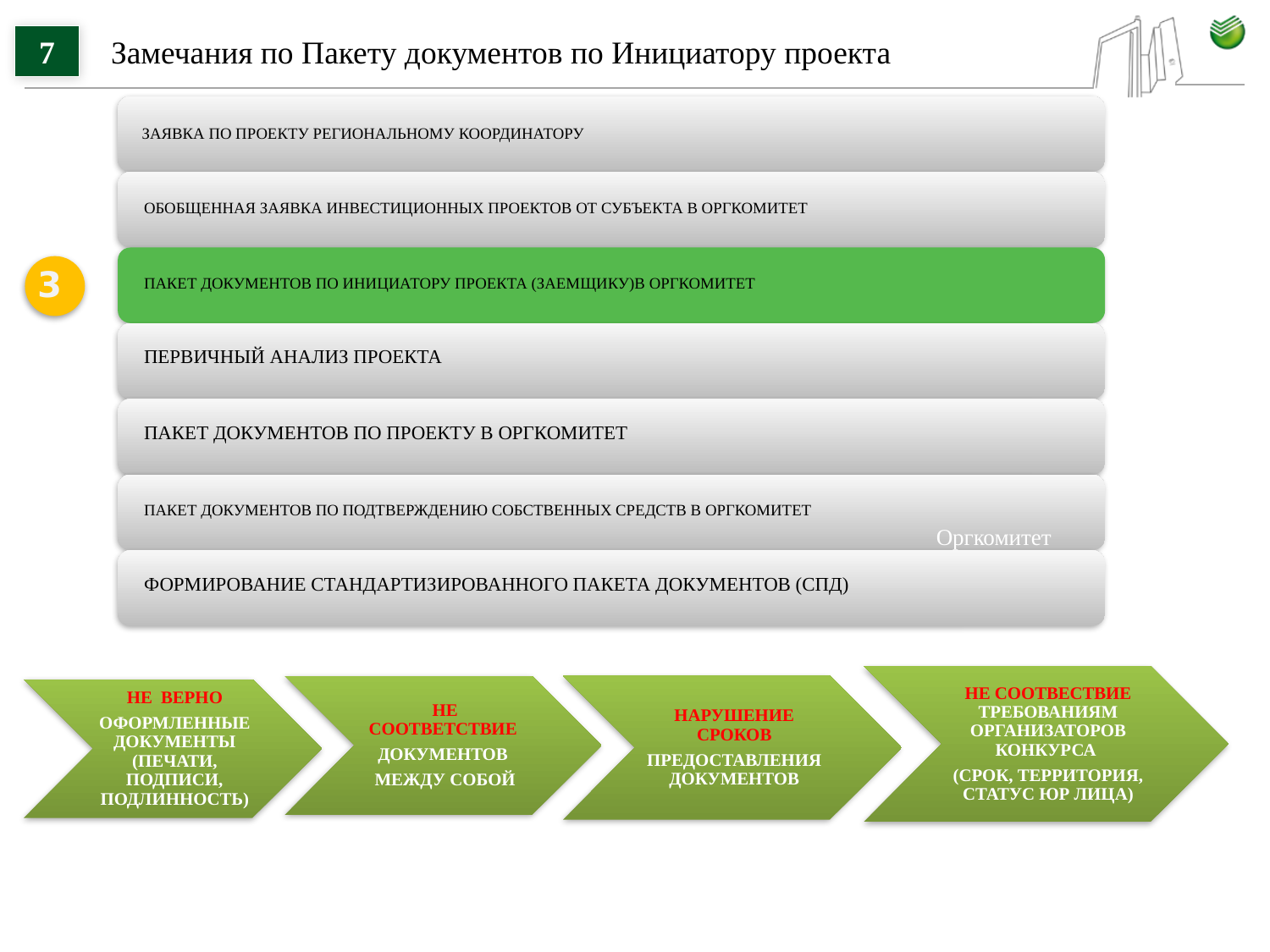

7
Замечания по Пакету документов по Инициатору проекта
ФОРМИРОВАНИЕ СТАНДАРТИЗИРОВАННОГО ПАКЕТА ДОКУМЕНТОВ (СПД)
ПАКЕТ ДОКУМЕНТОВ ПО ПОДТВЕРЖДЕНИЮ СОБСТВЕННЫХ СРЕДСТВ В ОРГКОМИТЕТ
ПАКЕТ ДОКУМЕНТОВ ПО ПРОЕКТУ В ОРГКОМИТЕТ
ПЕРВИЧНЫЙ АНАЛИЗ ПРОЕКТА
ПАКЕТ ДОКУМЕНТОВ ПО ИНИЦИАТОРУ ПРОЕКТА (ЗАЕМЩИКУ)В ОРГКОМИТЕТ
ОБОБЩЕННАЯ ЗАЯВКА ИНВЕСТИЦИОННЫХ ПРОЕКТОВ ОТ СУБЪЕКТА В ОРГКОМИТЕТ
  ЗАЯВКА ПО ПРОЕКТУ РЕГИОНАЛЬНОМУ КООРДИНАТОРУ

3
Оргкомитет
НЕ  ВЕРНО
ОФОРМЛЕННЫЕ ДОКУМЕНТЫ (ПЕЧАТИ, ПОДПИСИ, ПОДЛИННОСТЬ)
НЕ СООТВЕТСТВИЕ
ДОКУМЕНТОВ
МЕЖДУ СОБОЙ
НАРУШЕНИЕ СРОКОВ
ПРЕДОСТАВЛЕНИЯ ДОКУМЕНТОВ
НЕ СООТВЕСТВИЕ ТРЕБОВАНИЯМ ОРГАНИЗАТОРОВ КОНКУРСА
(СРОК, ТЕРРИТОРИЯ, СТАТУС ЮР ЛИЦА)